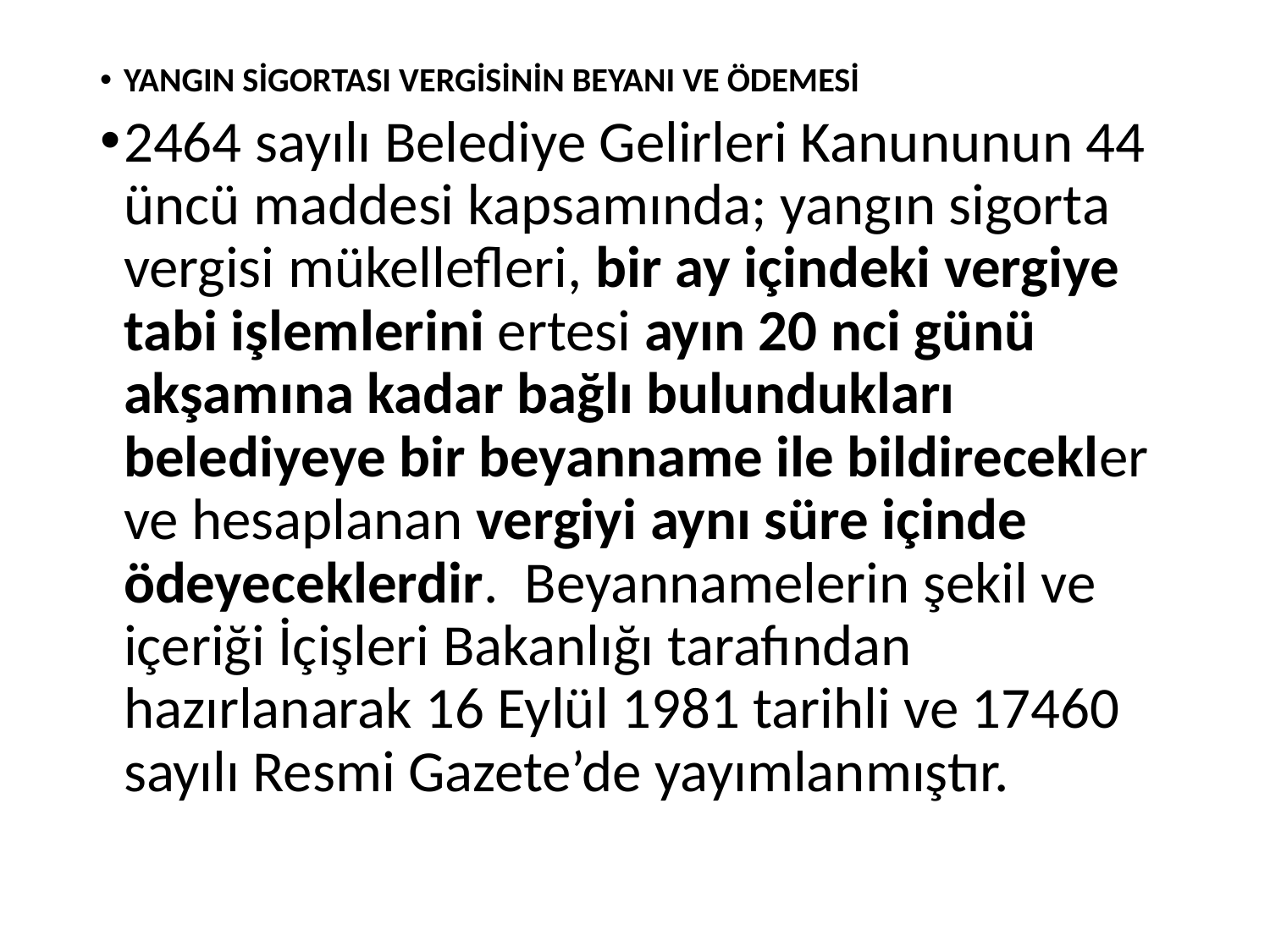

YANGIN SİGORTASI VERGİSİNİN BEYANI VE ÖDEMESİ
2464 sayılı Belediye Gelirleri Kanununun 44 üncü maddesi kapsamında; yangın sigorta vergisi mükellefleri, bir ay içindeki vergiye tabi işlemlerini ertesi ayın 20 nci günü akşamına kadar bağlı bulundukları belediyeye bir beyanname ile bildirecekler ve hesaplanan vergiyi aynı süre içinde ödeyeceklerdir.  Beyannamelerin şekil ve içeriği İçişleri Bakanlığı tarafından hazırlanarak 16 Eylül 1981 tarihli ve 17460 sayılı Resmi Gazete’de yayımlanmıştır.